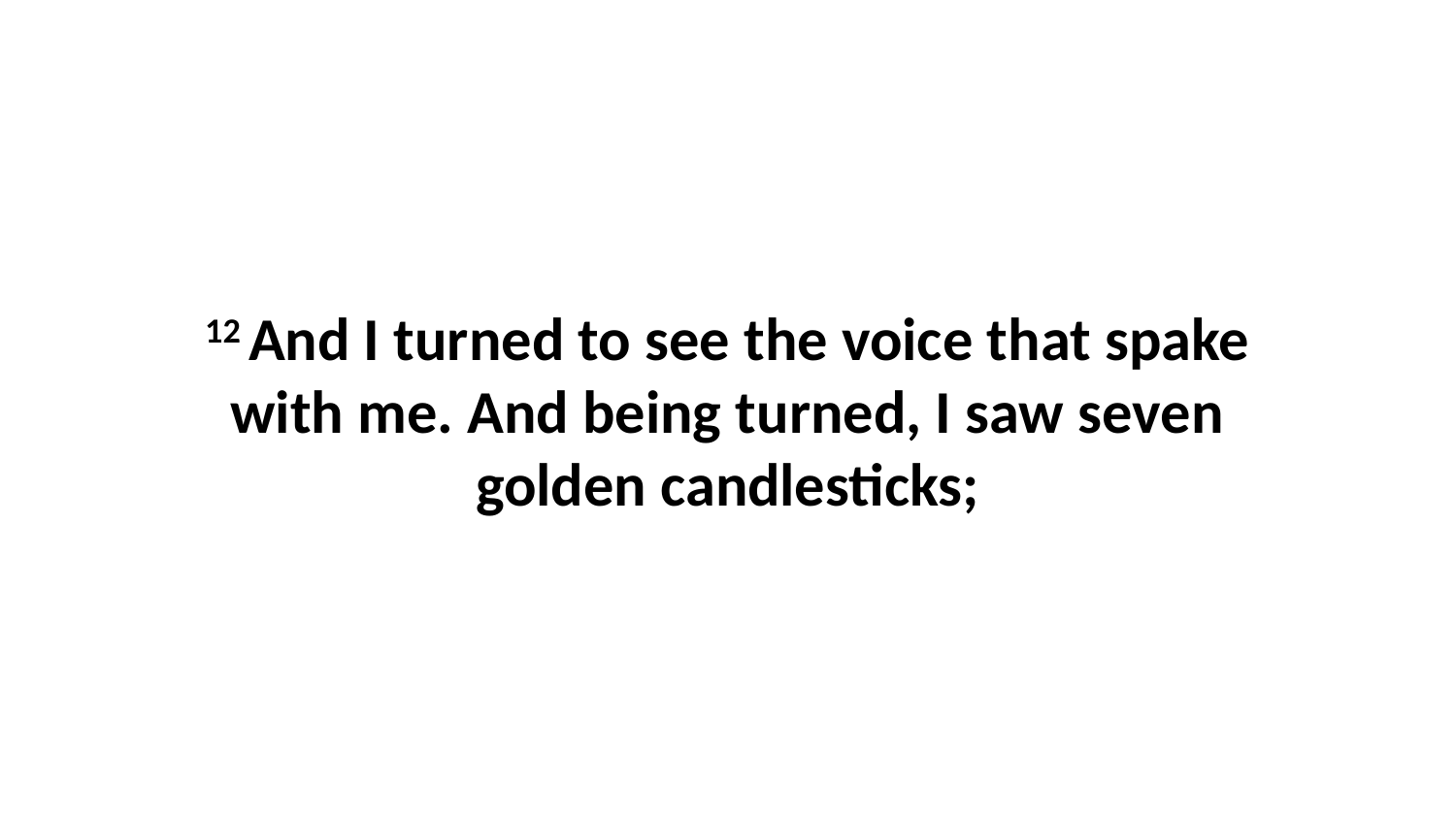

12 And I turned to see the voice that spake with me. And being turned, I saw seven golden candlesticks;